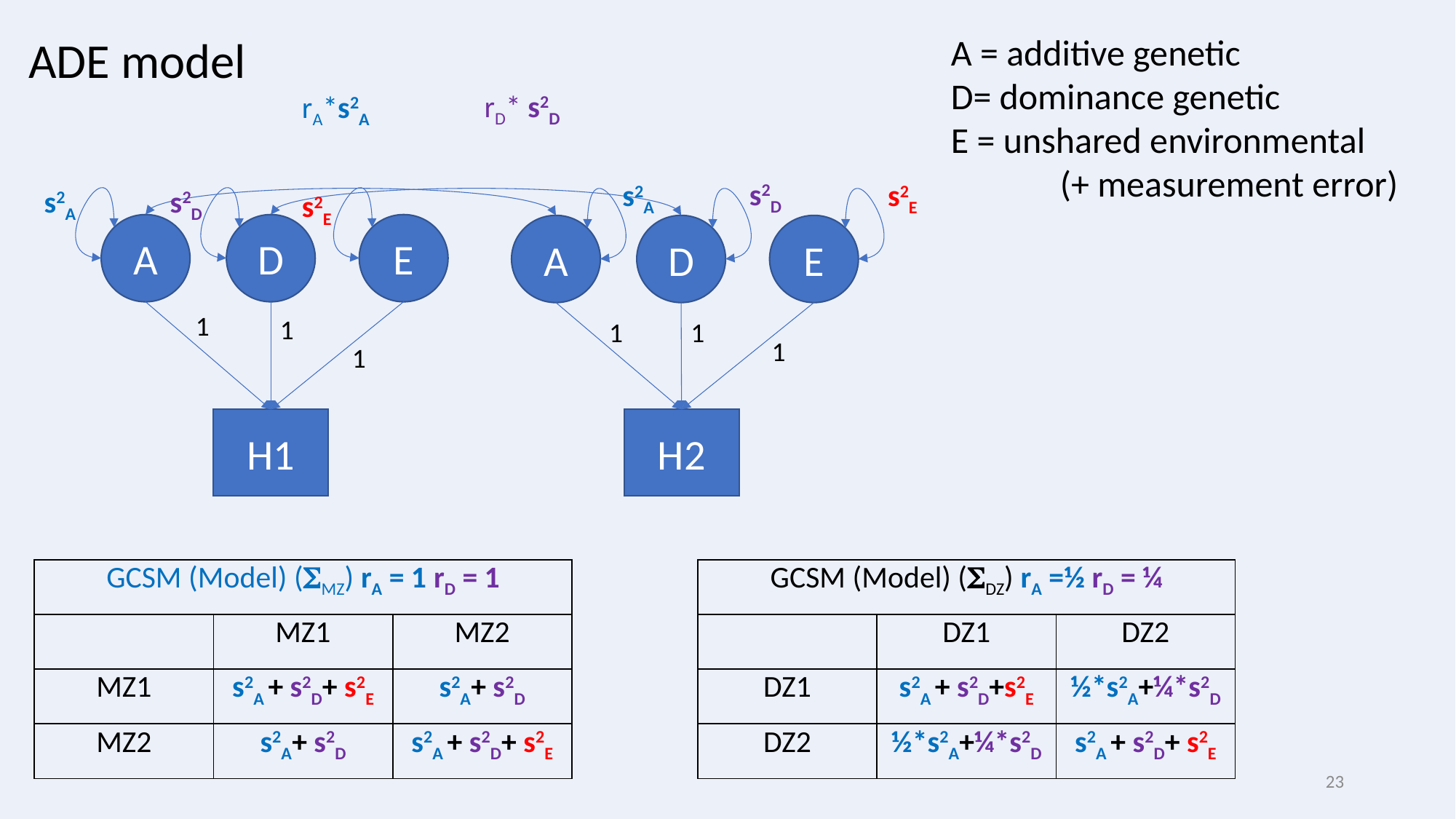

A = additive genetic
D= dominance genetic
E = unshared environmental
	(+ measurement error)
ADE model
rD* s2D
rA*s2A
s2D
s2A
s2E
s2A
s2D
s2E
D
E
A
D
E
A
1
1
1
1
1
1
H1
H2
| GCSM (Model) (ΣMZ) rA = 1 rD = 1 |  |  |
| --- | --- | --- |
|  | MZ1 | MZ2 |
| MZ1 | s2A + s2D+ s2E | s2A+ s2D |
| MZ2 | s2A+ s2D | s2A + s2D+ s2E |
| GCSM (Model) (ΣDZ) rA =½ rD = ¼ |  |  |
| --- | --- | --- |
|  | DZ1 | DZ2 |
| DZ1 | s2A + s2D+s2E | ½\*s2A+¼\*s2D |
| DZ2 | ½\*s2A+¼\*s2D | s2A + s2D+ s2E |
23